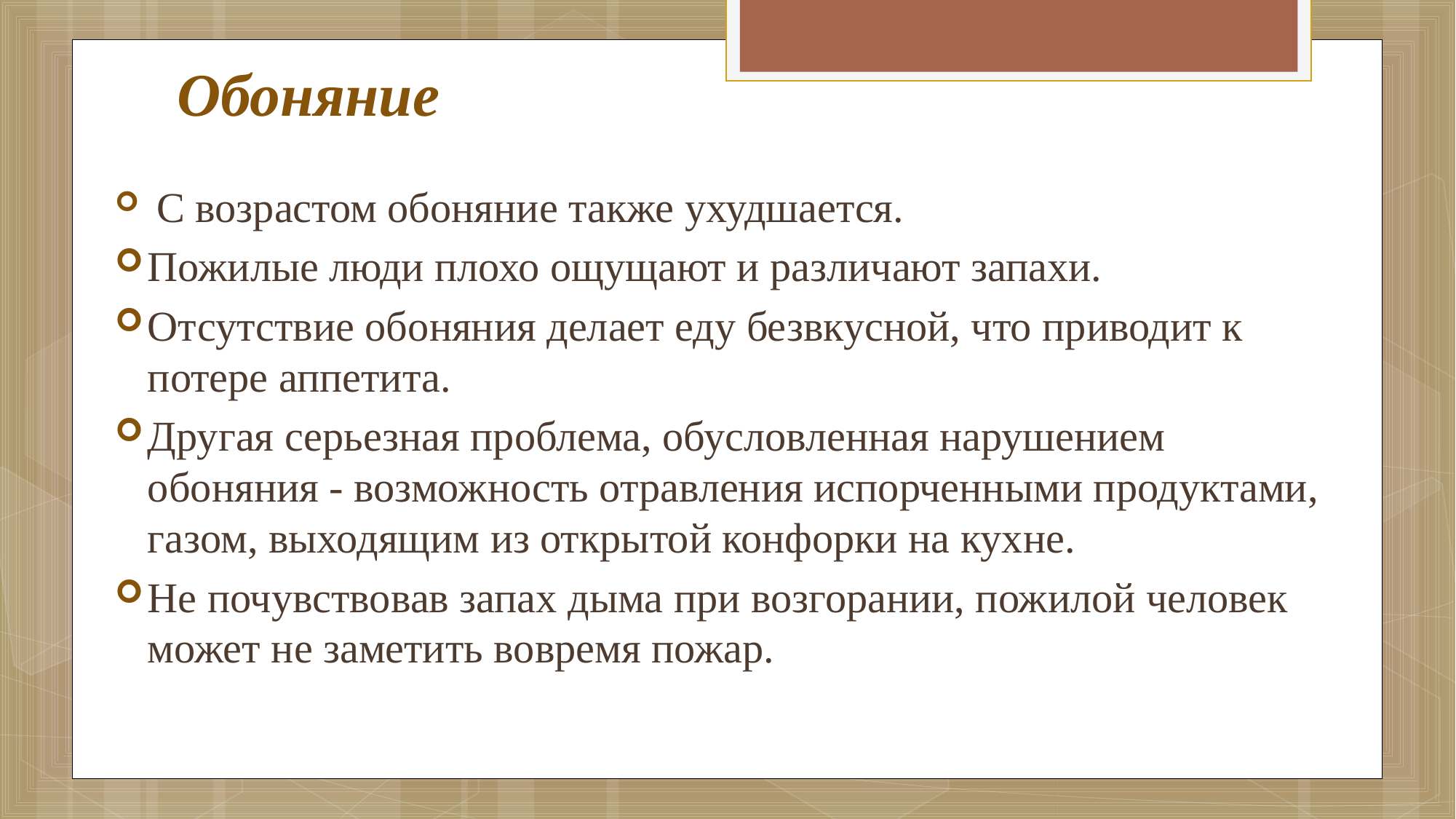

# Обоняние
 С возрастом обоняние также ухудшается.
Пожилые люди плохо ощущают и различают запахи.
Отсутствие обоняния делает еду безвкусной, что приводит к потере аппетита.
Другая серьезная проблема, обусловленная нарушением обоняния - возможность отравления испорченными продуктами, газом, выходящим из открытой конфорки на кухне.
Не почувствовав запах дыма при возгорании, пожилой человек может не заметить вовремя пожар.